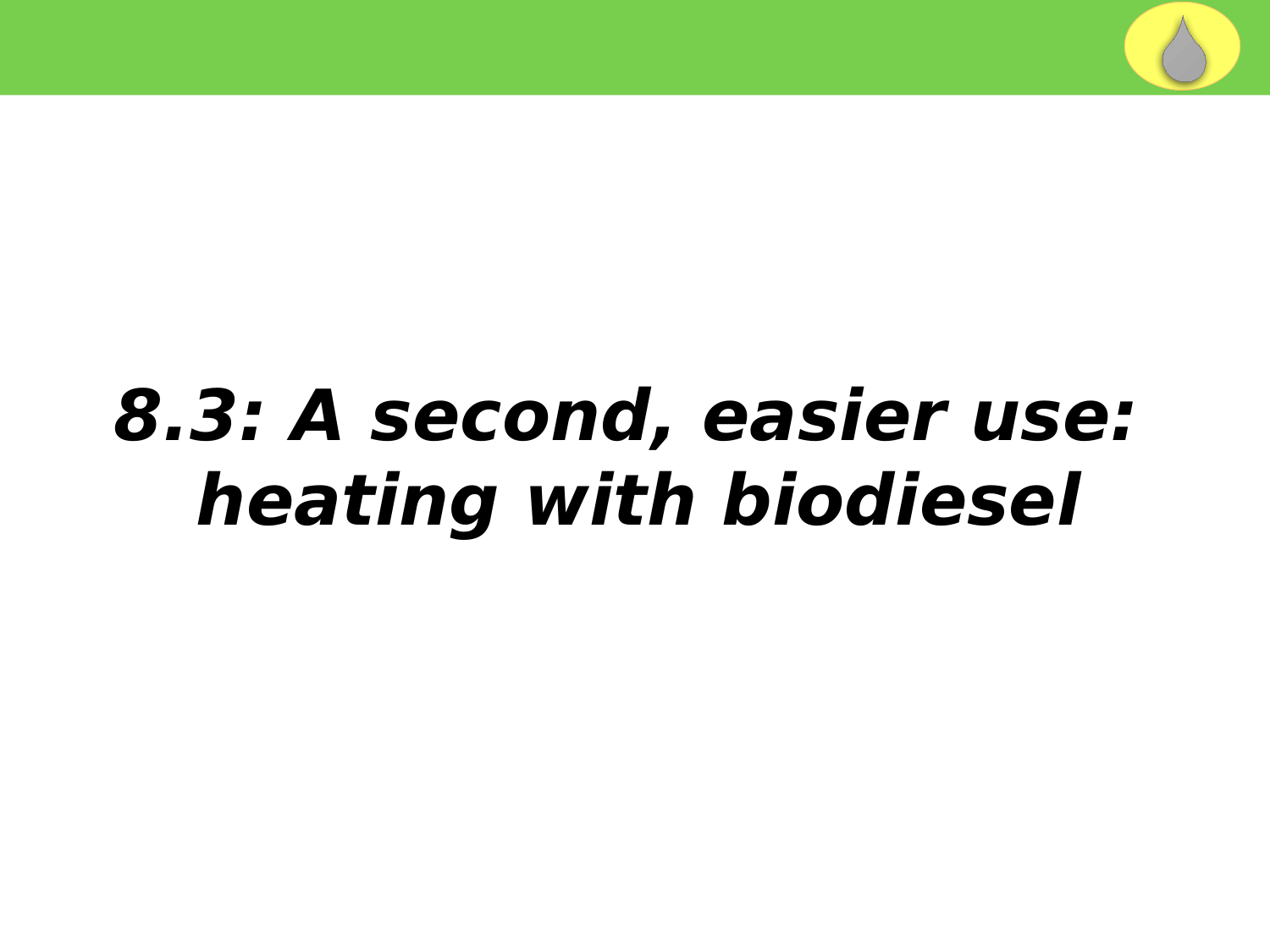

8.3: A second, easier use:
heating with biodiesel